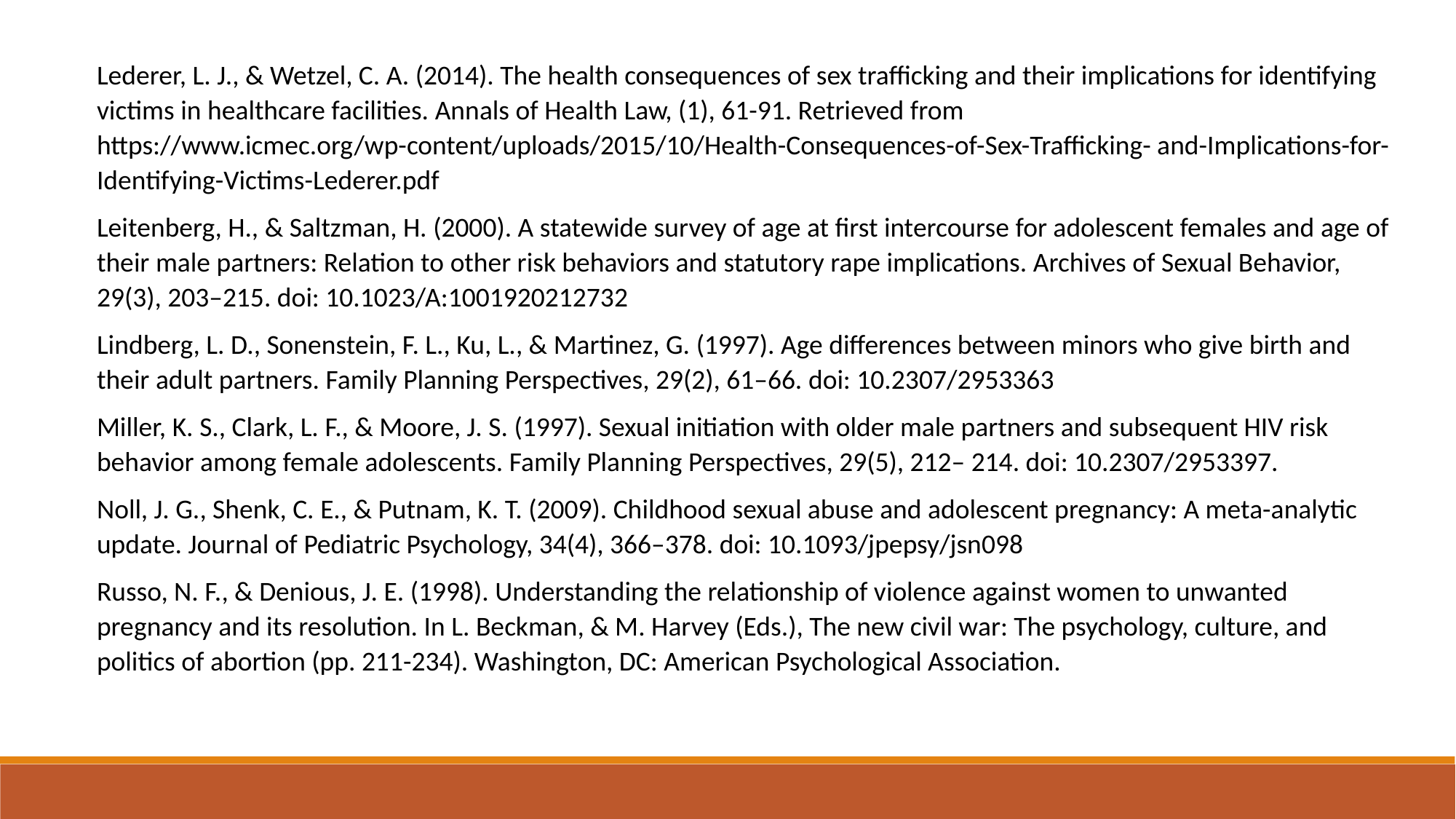

Lederer, L. J., & Wetzel, C. A. (2014). The health consequences of sex trafficking and their implications for identifying victims in healthcare facilities. Annals of Health Law, (1), 61-91. Retrieved from https://www.icmec.org/wp-content/uploads/2015/10/Health-Consequences-of-Sex-Trafficking- and-Implications-for-Identifying-Victims-Lederer.pdf
Leitenberg, H., & Saltzman, H. (2000). A statewide survey of age at first intercourse for adolescent females and age of their male partners: Relation to other risk behaviors and statutory rape implications. Archives of Sexual Behavior, 29(3), 203–215. doi: 10.1023/A:1001920212732
Lindberg, L. D., Sonenstein, F. L., Ku, L., & Martinez, G. (1997). Age differences between minors who give birth and their adult partners. Family Planning Perspectives, 29(2), 61–66. doi: 10.2307/2953363
Miller, K. S., Clark, L. F., & Moore, J. S. (1997). Sexual initiation with older male partners and subsequent HIV risk behavior among female adolescents. Family Planning Perspectives, 29(5), 212– 214. doi: 10.2307/2953397.
Noll, J. G., Shenk, C. E., & Putnam, K. T. (2009). Childhood sexual abuse and adolescent pregnancy: A meta-analytic update. Journal of Pediatric Psychology, 34(4), 366–378. doi: 10.1093/jpepsy/jsn098
Russo, N. F., & Denious, J. E. (1998). Understanding the relationship of violence against women to unwanted pregnancy and its resolution. In L. Beckman, & M. Harvey (Eds.), The new civil war: The psychology, culture, and politics of abortion (pp. 211-234). Washington, DC: American Psychological Association.